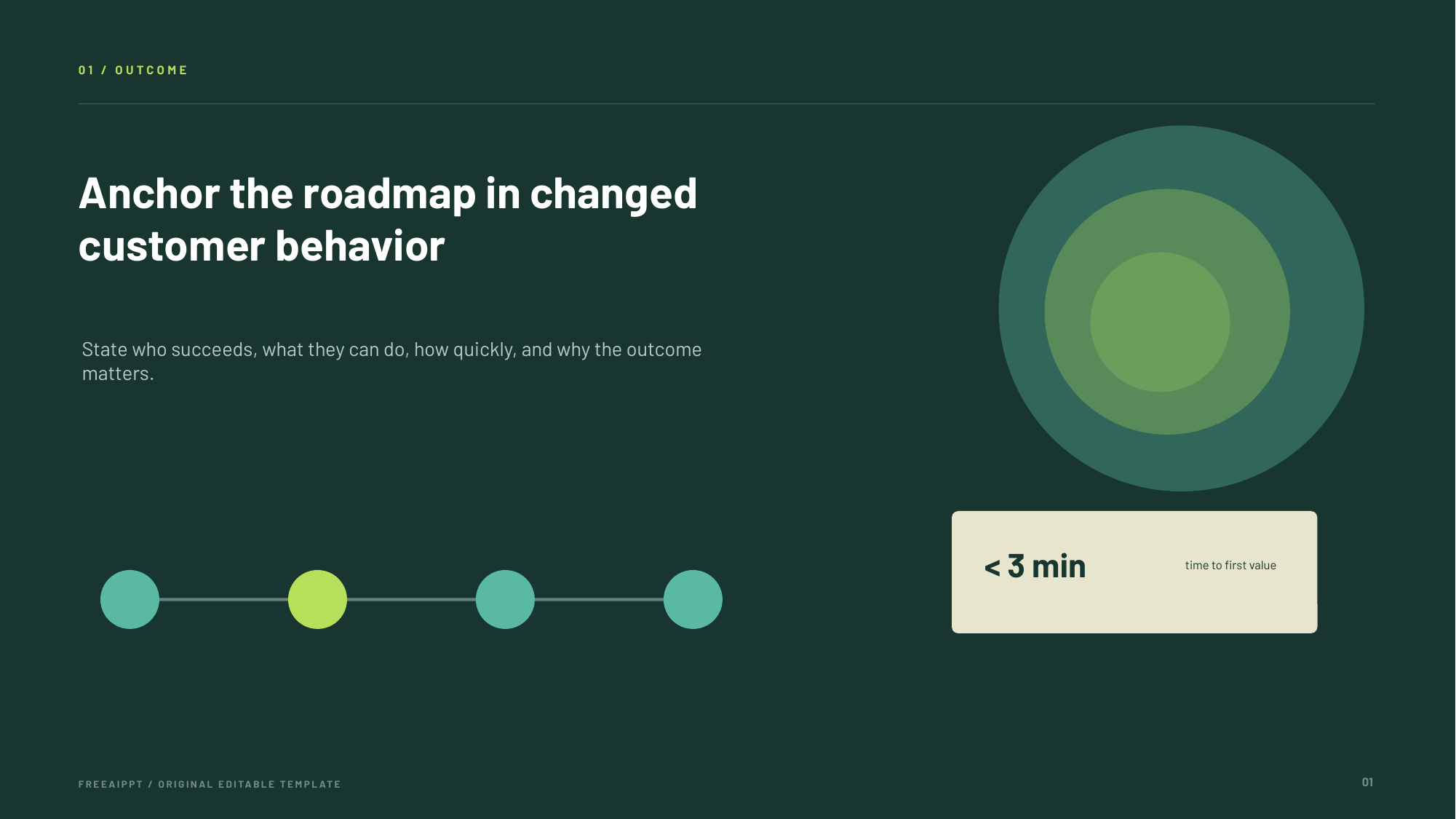

01 / OUTCOME

Anchor the roadmap in changed customer behavior

State who succeeds, what they can do, how quickly, and why the outcome matters.

< 3 min
time to first value

01
FREEAIPPT / ORIGINAL EDITABLE TEMPLATE